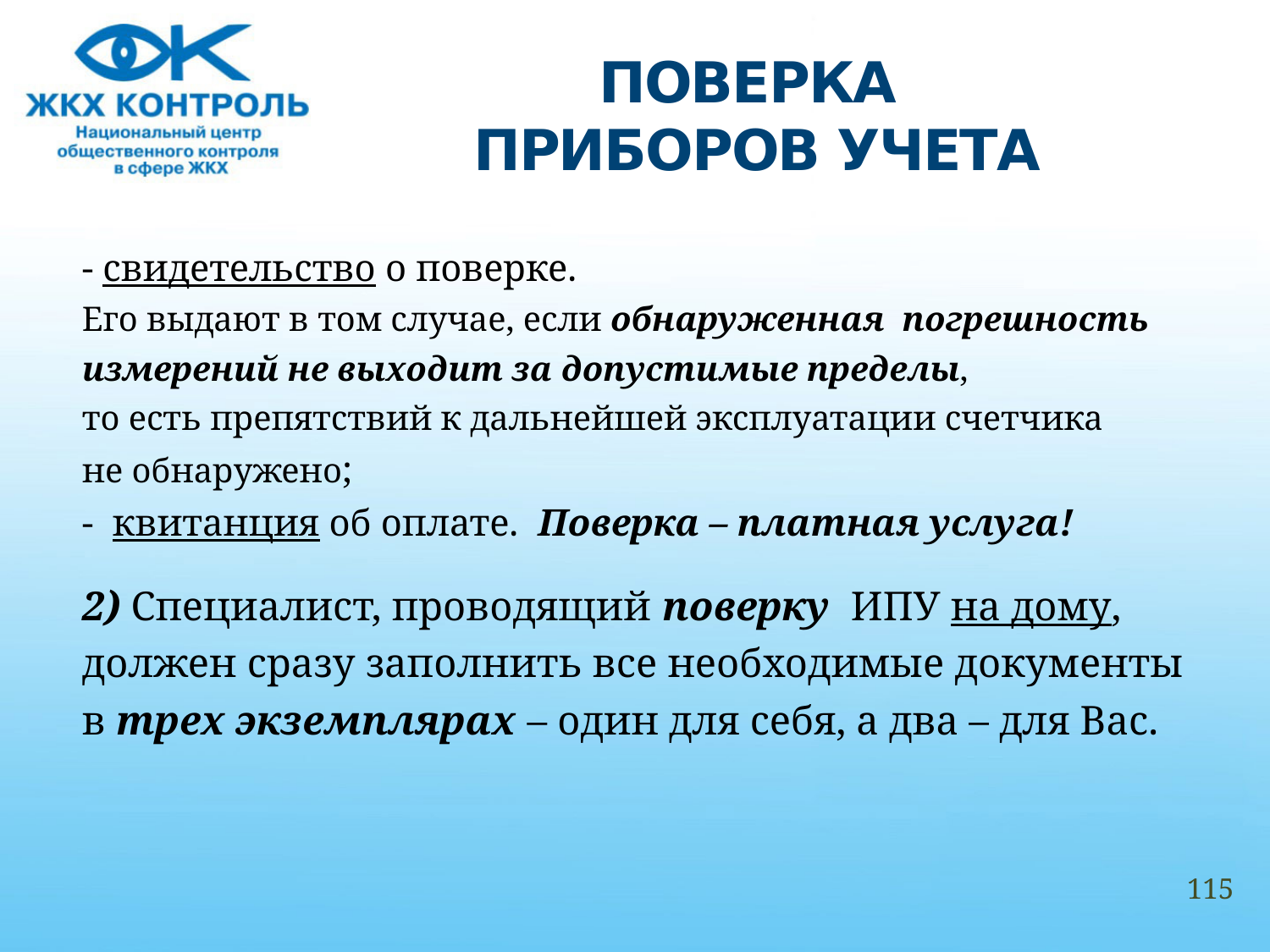

# ПОВЕРКА ПРИБОРОВ УЧЕТА
- свидетельство о поверке.
Его выдают в том случае, если обнаруженная  погрешность
измерений не выходит за допустимые пределы,
то есть препятствий к дальнейшей эксплуатации счетчика
не обнаружено;
-  квитанция об оплате.  Поверка – платная услуга!
2) Специалист, проводящий поверку  ИПУ на дому,
должен сразу заполнить все необходимые документы
в трех экземплярах – один для себя, а два – для Вас.

115